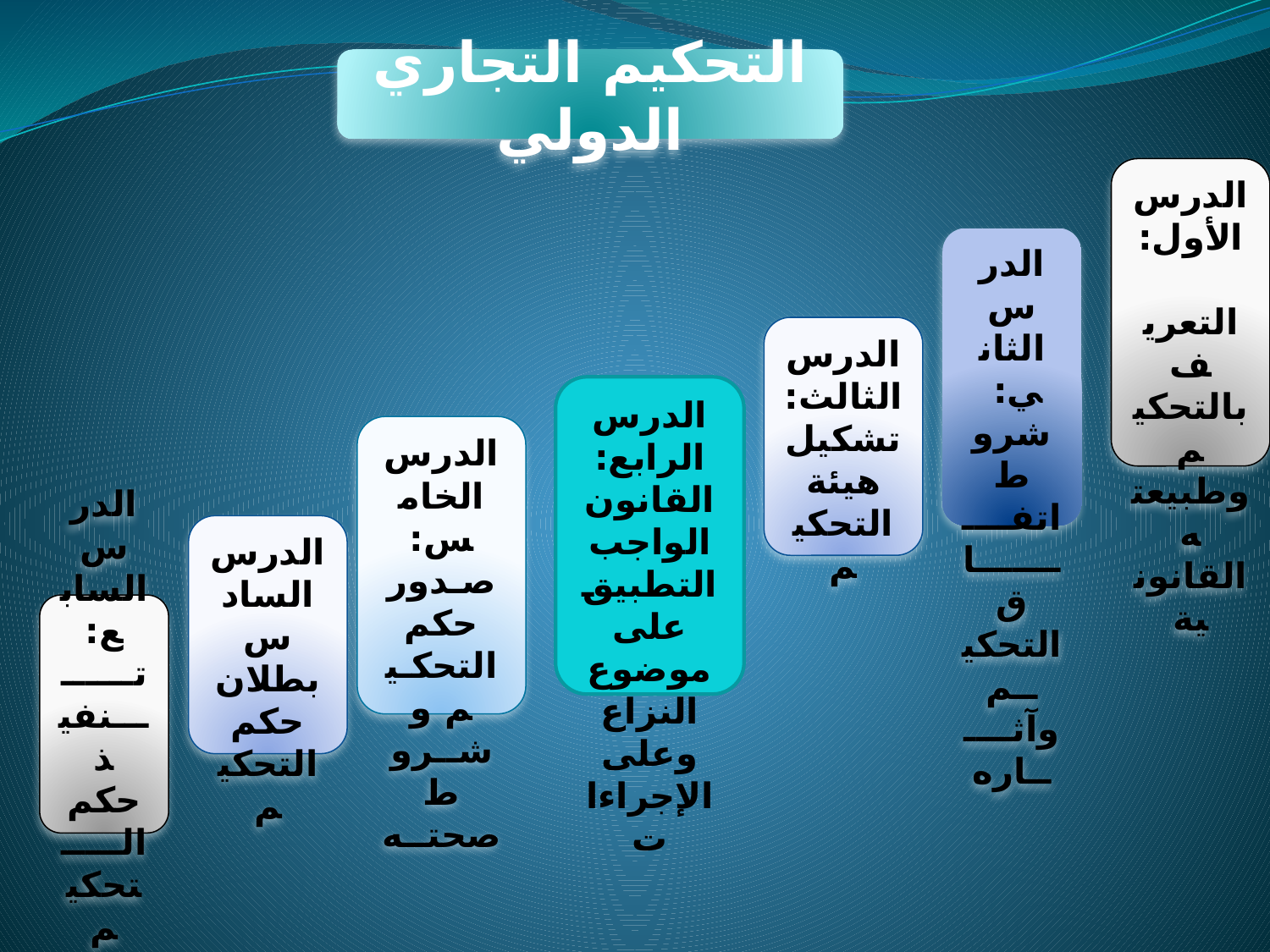

التحكيم التجاري الدولي
الدرس الأول:
 التعريف بالتحكيم وطبيعته القانونية

الدرس الثاني:
شروط اتفـــــــــــاق التحكيــم وآثــــــاره
الدرس الثالث:
تشكيل هيئة التحكيم
الدرس الرابع:
القانون الواجب التطبيق على موضوع النزاع وعلى الإجراءات
الدرس الخامس:
صـدور حكم التحكـيم و شــروط صحتــه
الدرس السادس
بطلان حكم التحكيم
الدرس السابع:
تـــــــــنفيذ حكم الـــــتحكيم